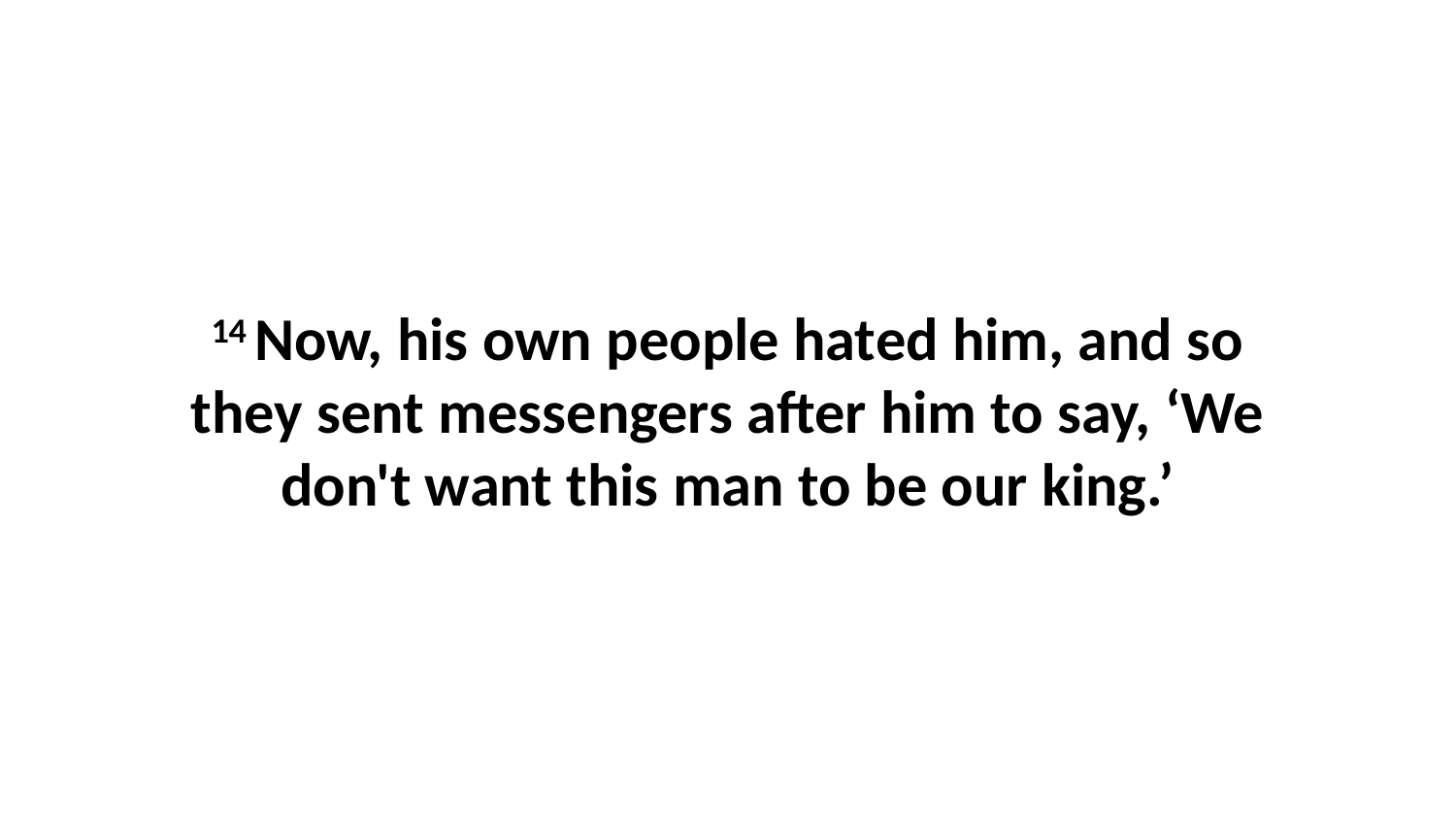

14 Now, his own people hated him, and so they sent messengers after him to say, ‘We don't want this man to be our king.’